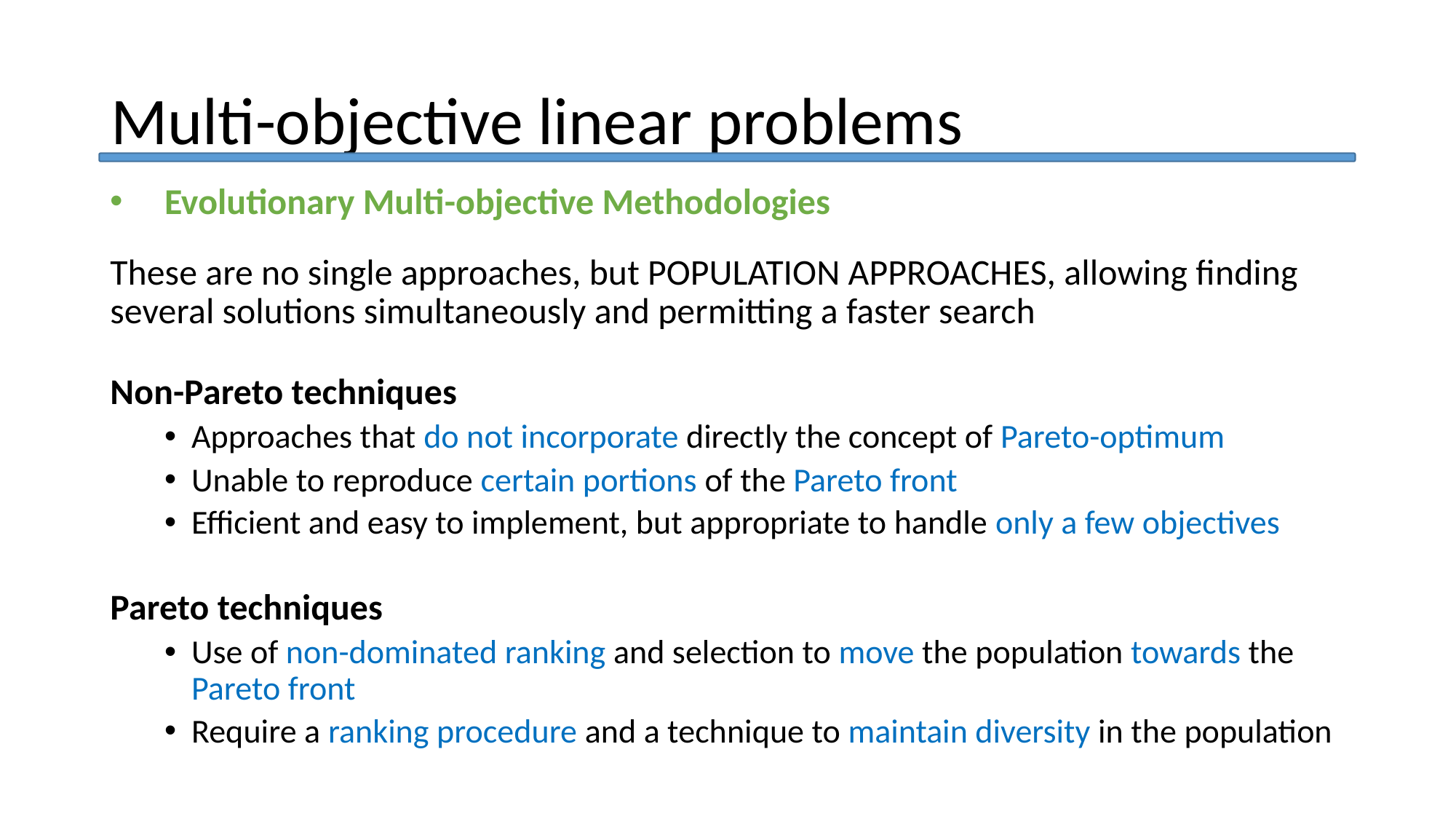

# Multi-objective linear problems

Evolutionary Multi-objective Methodologies
These are no single approaches, but POPULATION APPROACHES, allowing finding several solutions simultaneously and permitting a faster search

Non-Pareto techniques
Approaches that do not incorporate directly the concept of Pareto-optimum
Unable to reproduce certain portions of the Pareto front
Efficient and easy to implement, but appropriate to handle only a few objectives

Pareto techniques
Use of non-dominated ranking and selection to move the population towards the Pareto front
Require a ranking procedure and a technique to maintain diversity in the population